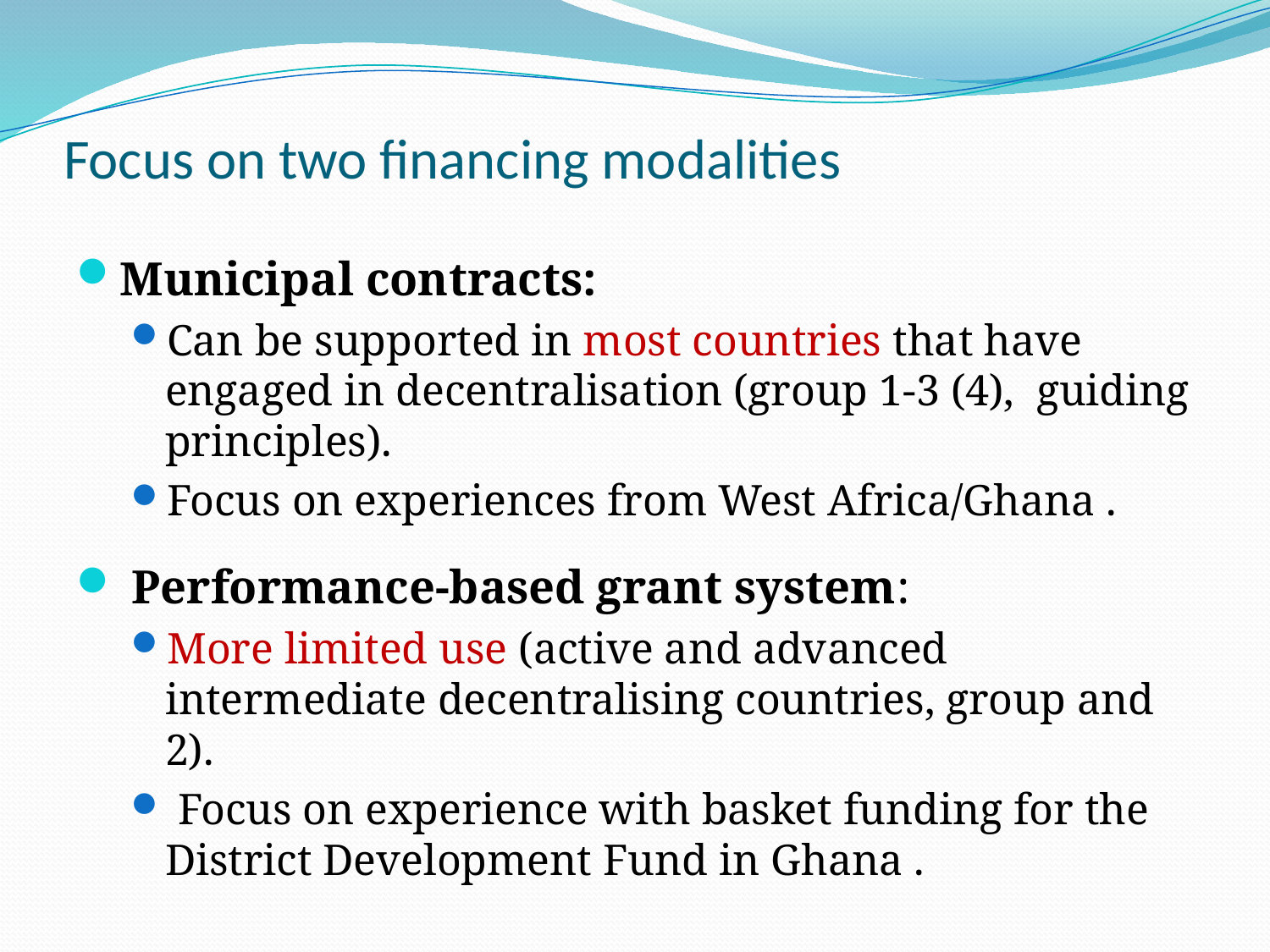

# Focus on two financing modalities
Municipal contracts:
Can be supported in most countries that have engaged in decentralisation (group 1-3 (4),  guiding principles).
Focus on experiences from West Africa/Ghana .

 Performance-based grant system:
More limited use (active and advanced intermediate decentralising countries, group and 2).
 Focus on experience with basket funding for the District Development Fund in Ghana .